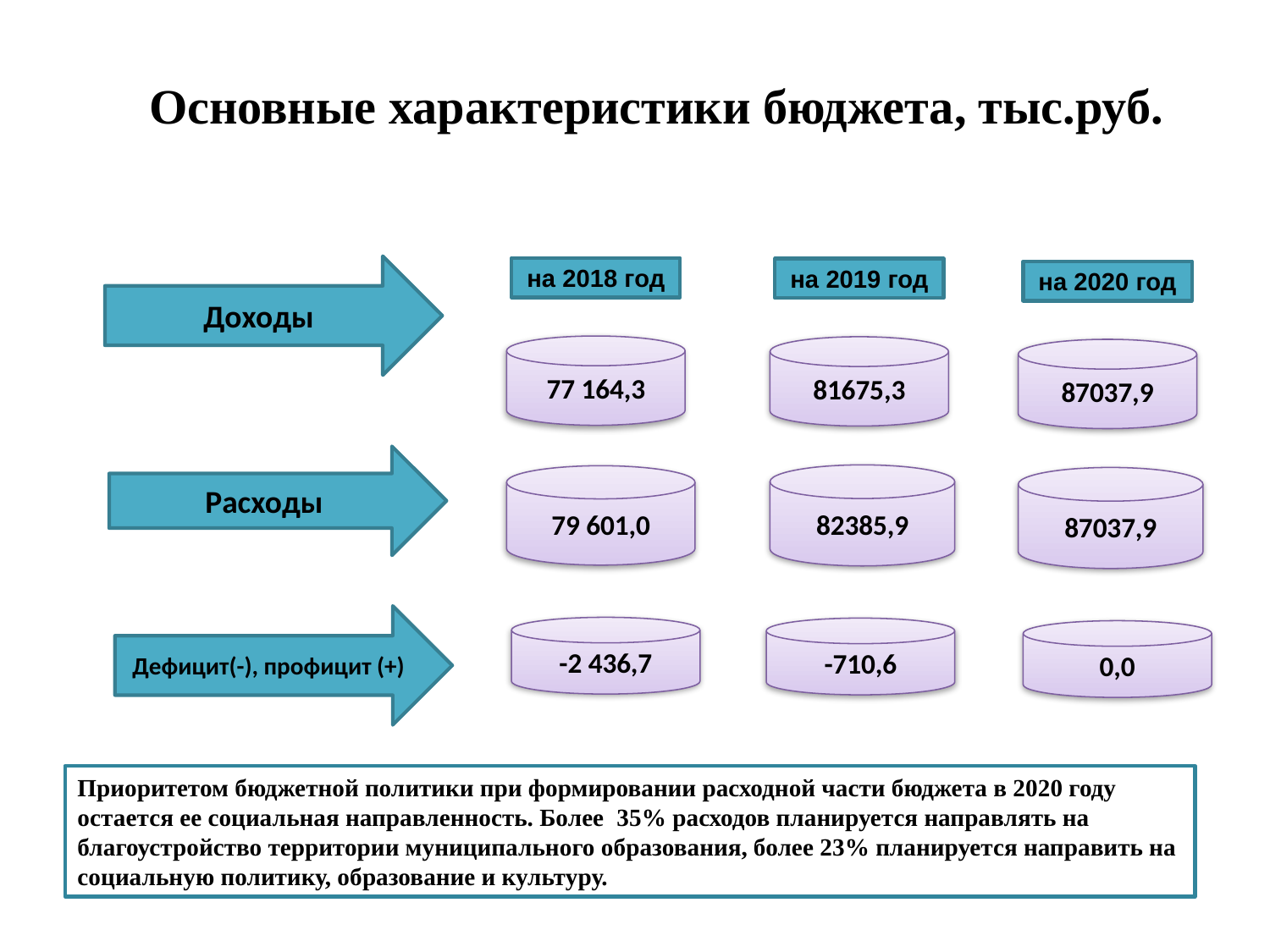

# Основные характеристики бюджета, тыс.руб.

Доходы
на 2018 год
на 2019 год
на 2020 год
77 164,3
81675,3
87037,9
Расходы
82385,9
79 601,0
87037,9
Дефицит(-), профицит (+)
-2 436,7
-710,6
0,0
Приоритетом бюджетной политики при формировании расходной части бюджета в 2020 году остается ее социальная направленность. Более  35% расходов планируется направлять на благоустройство территории муниципального образования, более 23% планируется направить на социальную политику, образование и культуру.